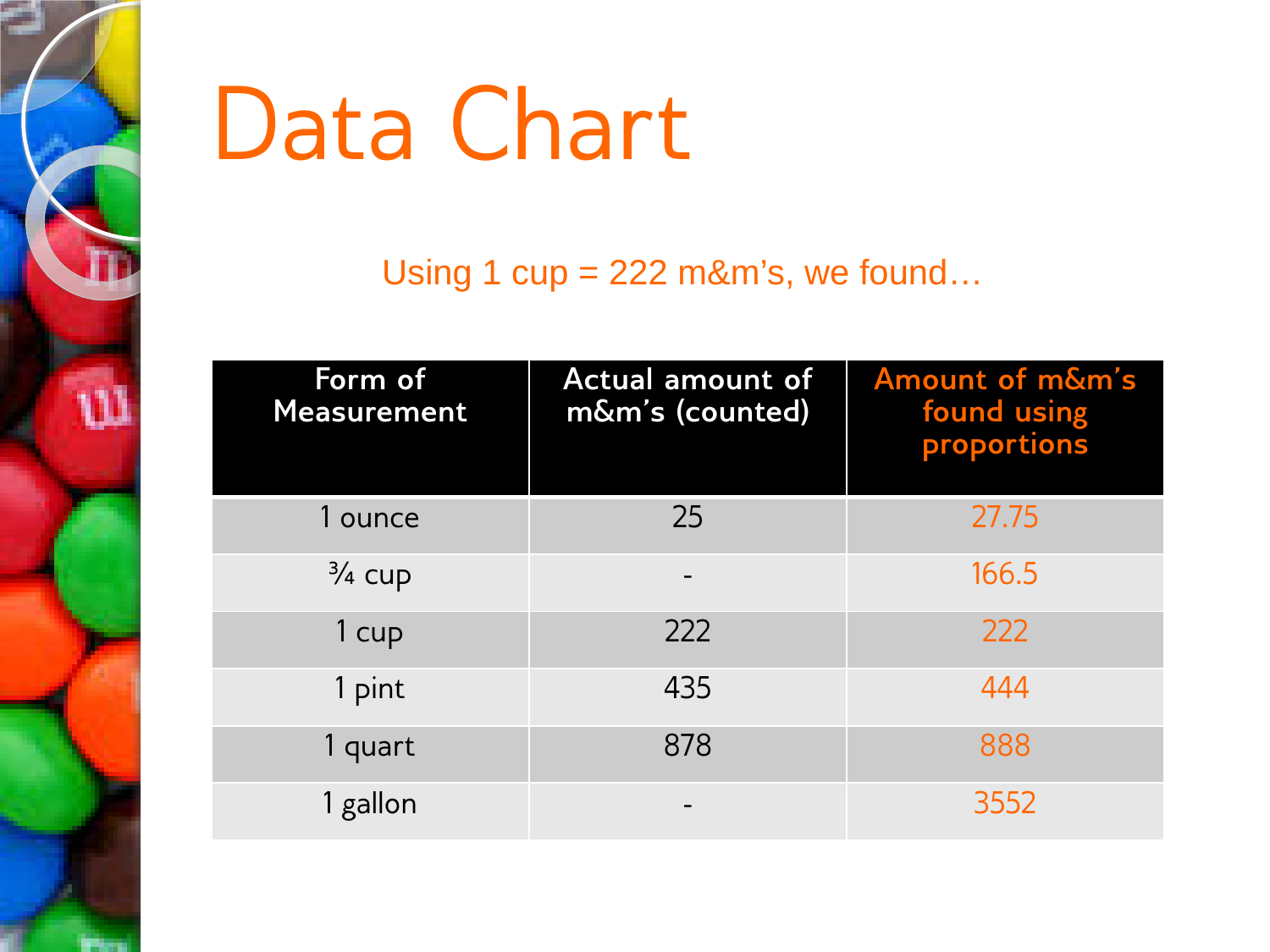

# Data Chart
Using 1 cup = 222 m&m’s, we found…
| Form of Measurement | Actual amount of m&m’s (counted) | Amount of m&m’s found using proportions |
| --- | --- | --- |
| 1 ounce | 25 | 27.75 |
| ¾ cup | - | 166.5 |
| 1 cup | 222 | 222 |
| 1 pint | 435 | 444 |
| 1 quart | 878 | 888 |
| 1 gallon | - | 3552 |